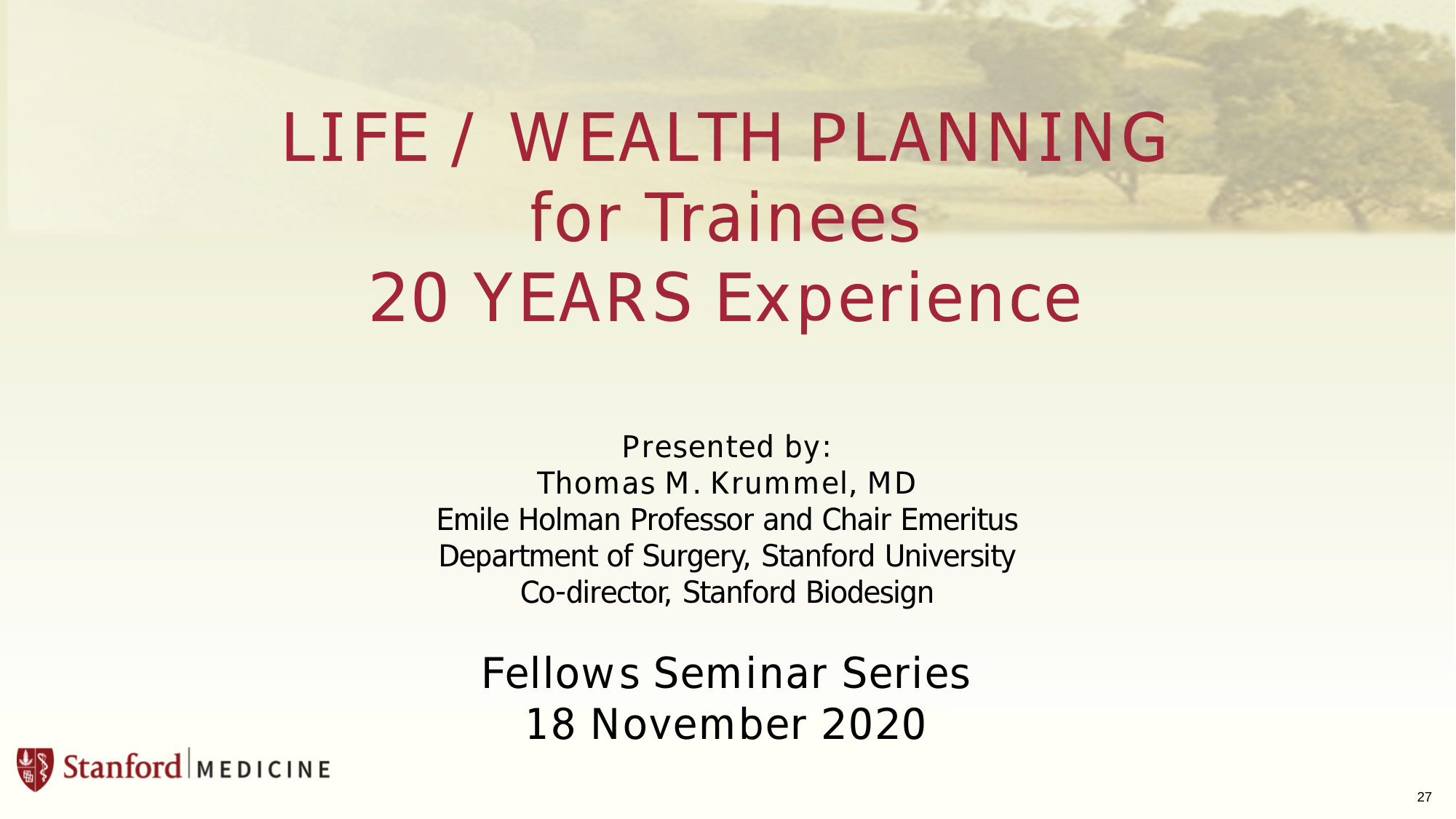

LIFE / WEALTH PLANNING
for Trainees
20 YEARS Experience

Presented by:
Thomas M. Krummel, MD
Emile Holman Professor and Chair Emeritus
Department of Surgery, Stanford University
Co-director, Stanford Biodesign

Fellows Seminar Series
18 November 2020